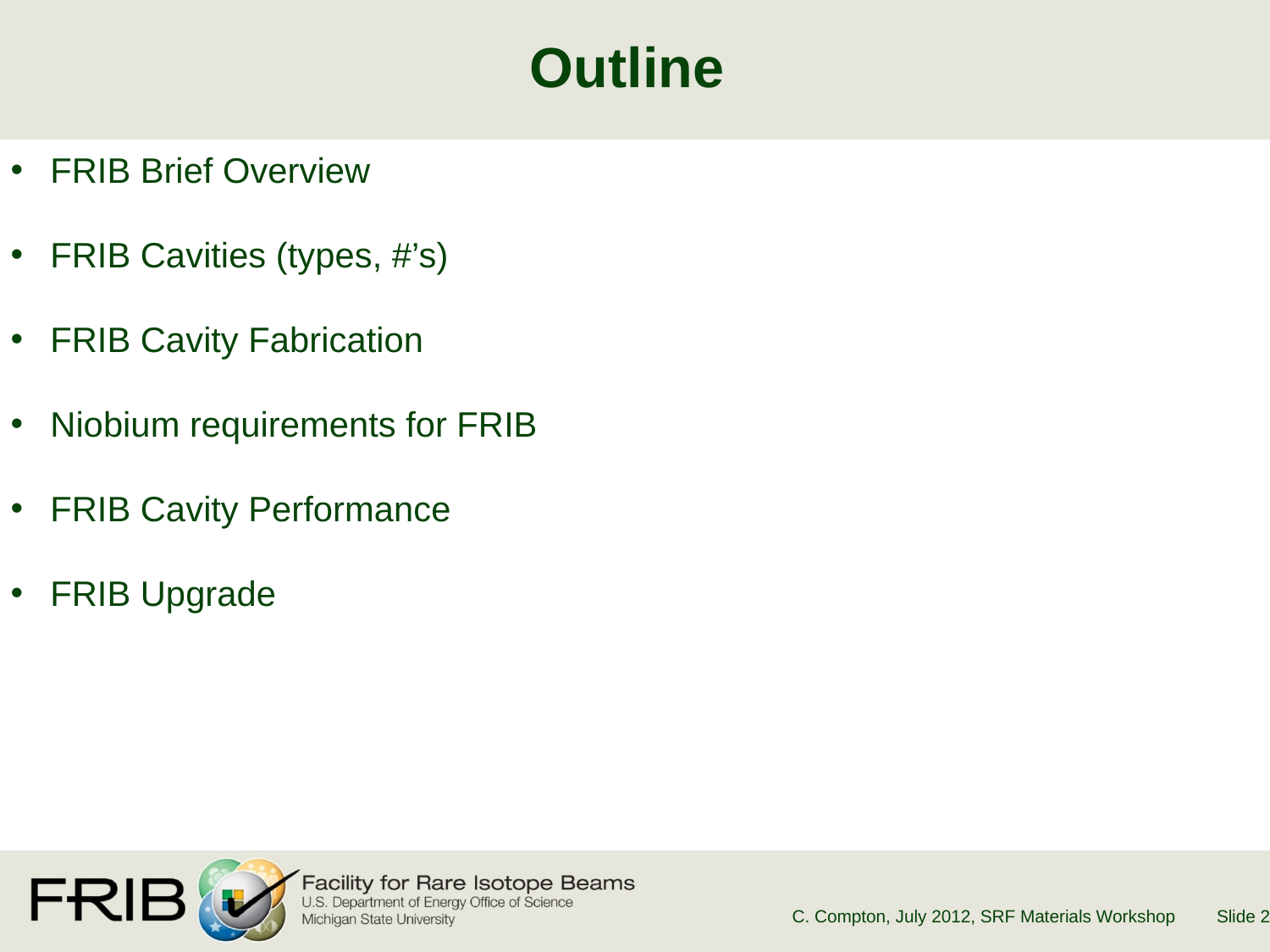

# Outline
 FRIB Brief Overview

 FRIB Cavities (types, #’s)

 FRIB Cavity Fabrication

 Niobium requirements for FRIB

 FRIB Cavity Performance

 FRIB Upgrade

C. Compton, July 2012, SRF Materials Workshop
 Slide 2